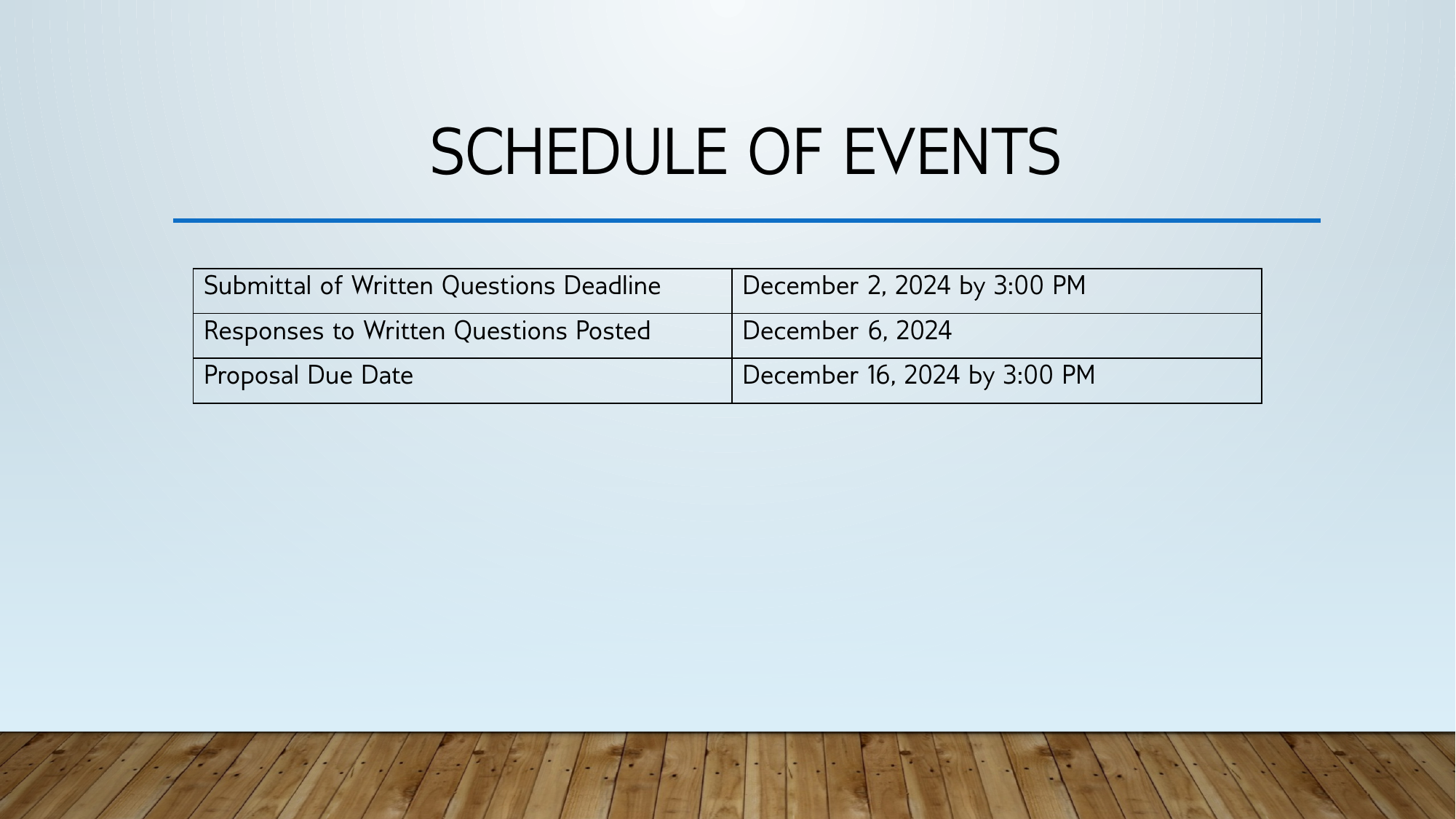

# SCHEDULE OF EVENTS
| Submittal of Written Questions Deadline | December 2, 2024 by 3:00 PM |
| --- | --- |
| Responses to Written Questions Posted | December 6, 2024 |
| Proposal Due Date | December 16, 2024 by 3:00 PM |